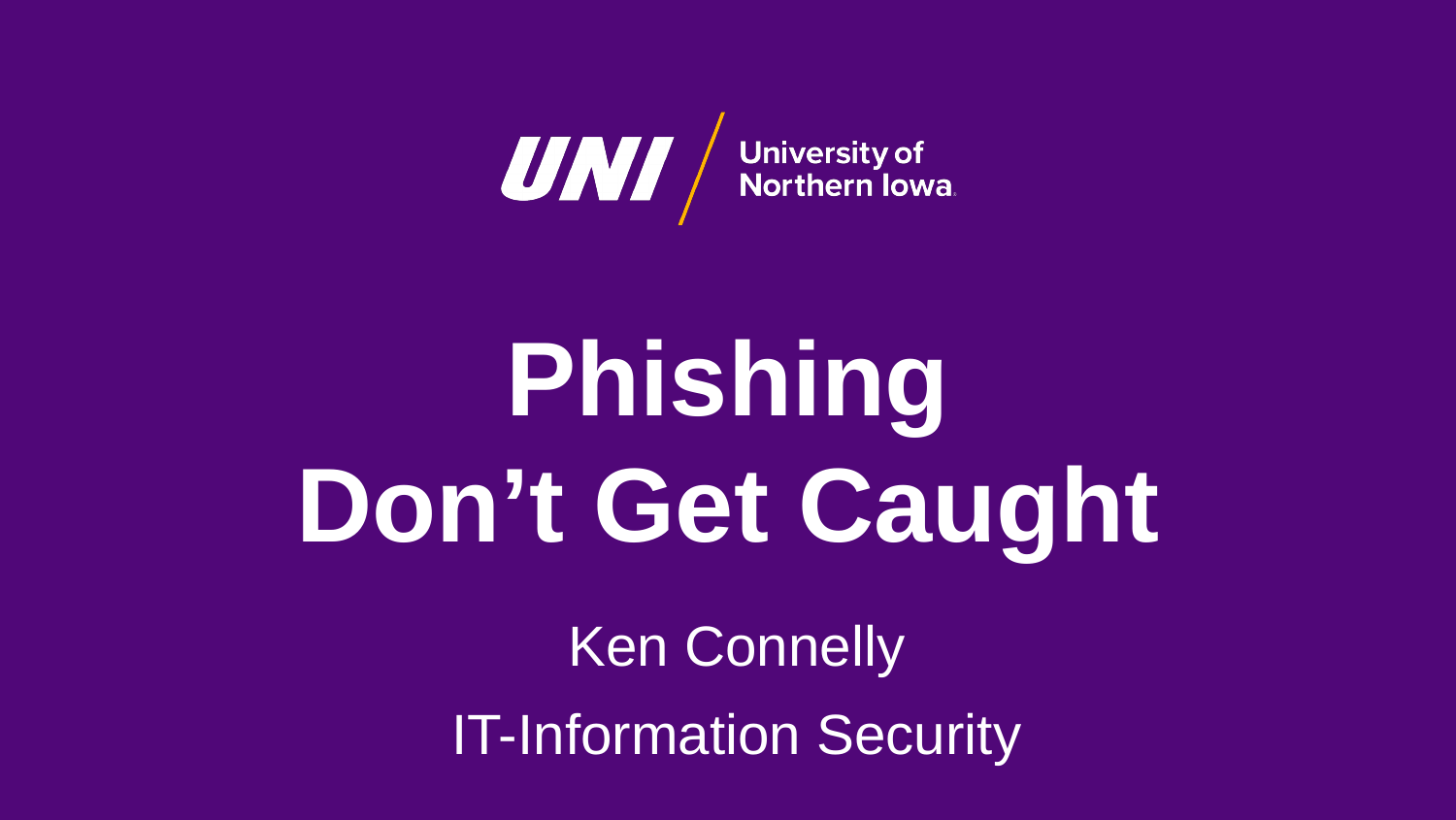

# Phishing Don’t Get Caught
Ken Connelly
IT-Information Security